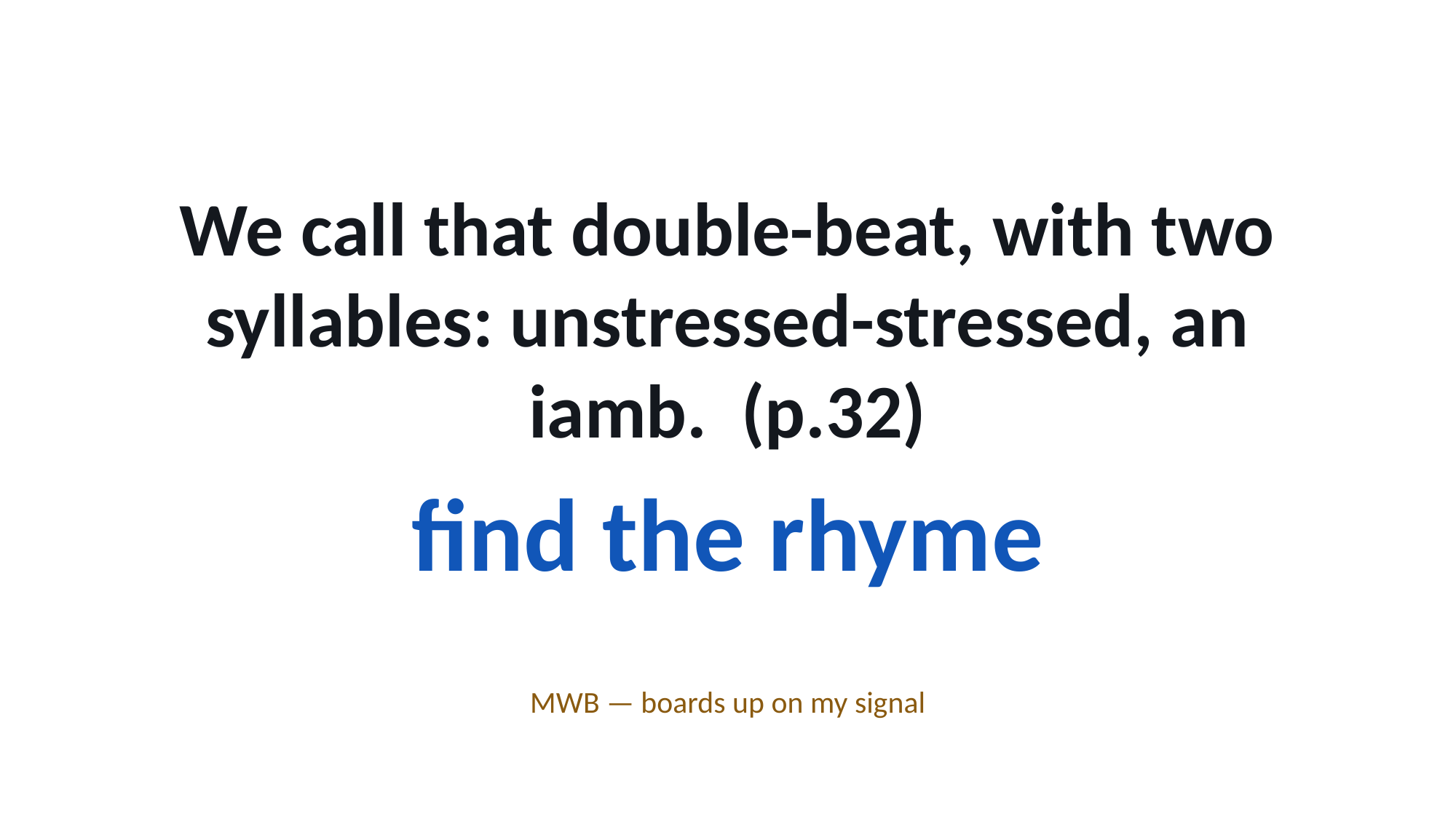

We call that double-beat, with two syllables: unstressed-stressed, an iamb.  (p.32)
find the rhyme
MWB — boards up on my signal